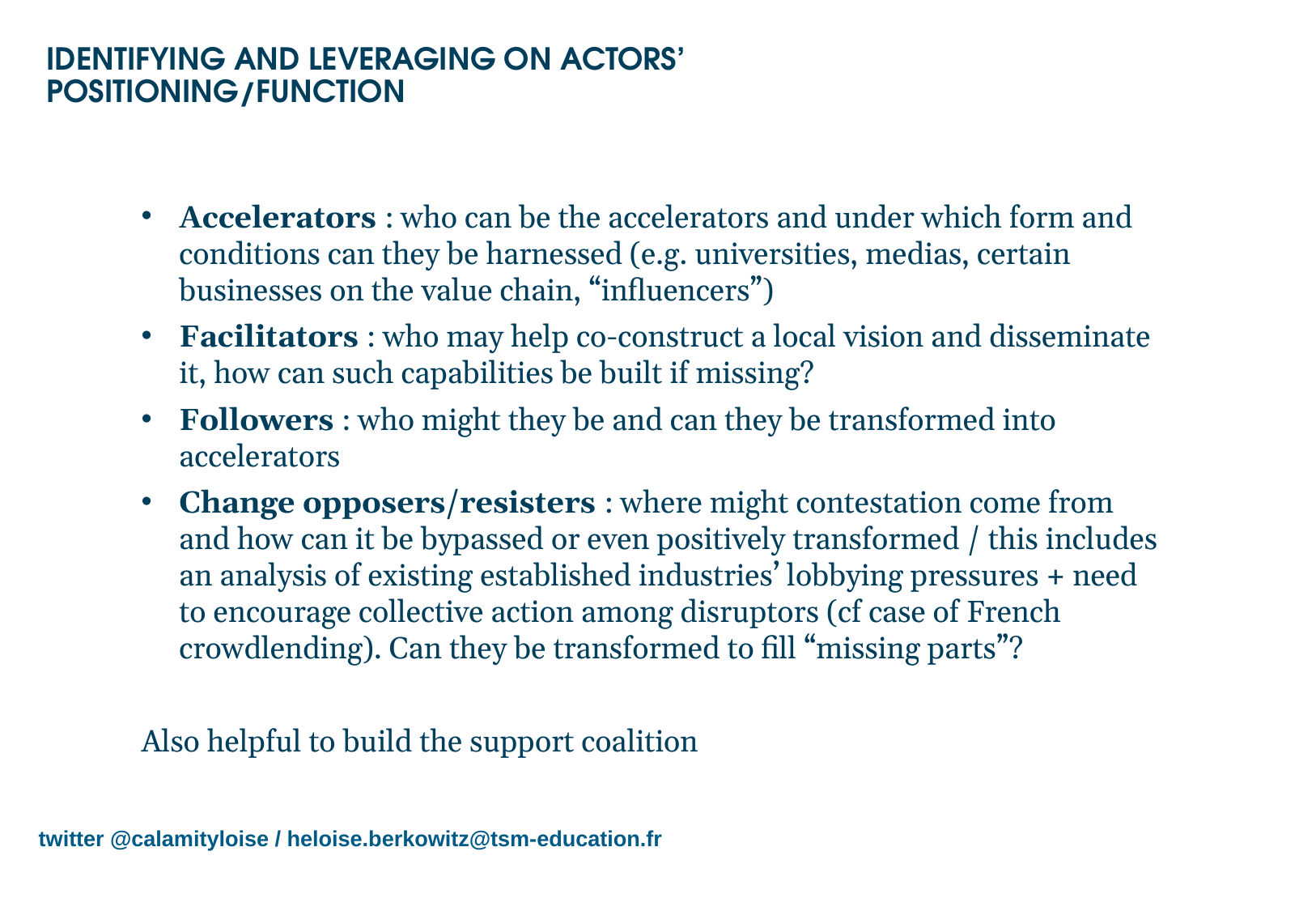

# Identifying and Leveraging on actors’ positioning/function
Accelerators : who can be the accelerators and under which form and conditions can they be harnessed (e.g. universities, medias, certain businesses on the value chain, “influencers”)
Facilitators : who may help co-construct a local vision and disseminate it, how can such capabilities be built if missing?
Followers : who might they be and can they be transformed into accelerators
Change opposers/resisters : where might contestation come from and how can it be bypassed or even positively transformed / this includes an analysis of existing established industries’ lobbying pressures + need to encourage collective action among disruptors (cf case of French crowdlending). Can they be transformed to fill “missing parts”?

Also helpful to build the support coalition
twitter @calamityloise / heloise.berkowitz@tsm-education.fr